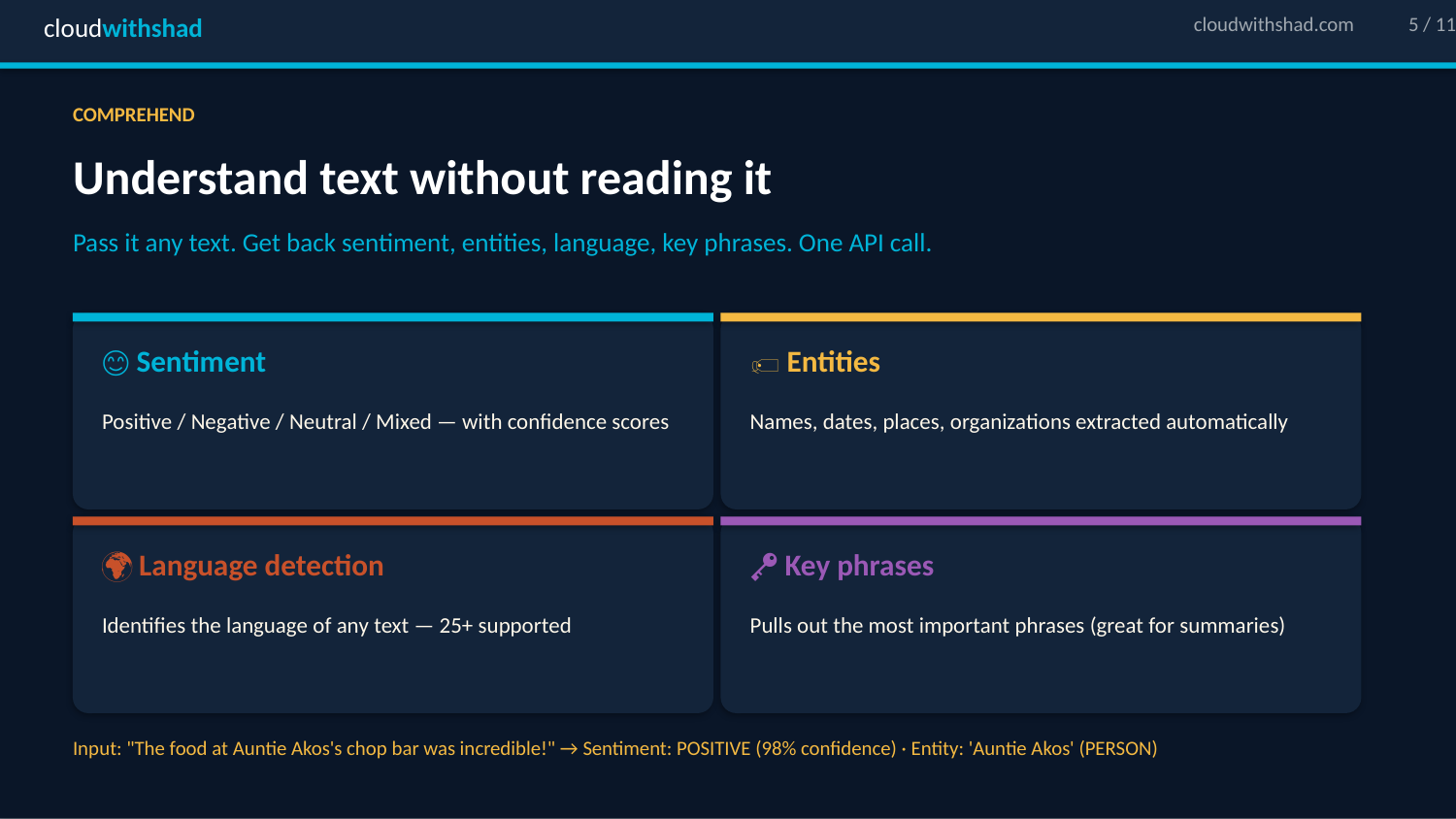

cloudwithshad
cloudwithshad.com
5 / 11

COMPREHEND
Understand text without reading it
Pass it any text. Get back sentiment, entities, language, key phrases. One API call.

😊 Sentiment
🏷️ Entities
Positive / Negative / Neutral / Mixed — with confidence scores
Names, dates, places, organizations extracted automatically

🌍 Language detection
🔑 Key phrases
Identifies the language of any text — 25+ supported
Pulls out the most important phrases (great for summaries)
Input: "The food at Auntie Akos's chop bar was incredible!" → Sentiment: POSITIVE (98% confidence) · Entity: 'Auntie Akos' (PERSON)